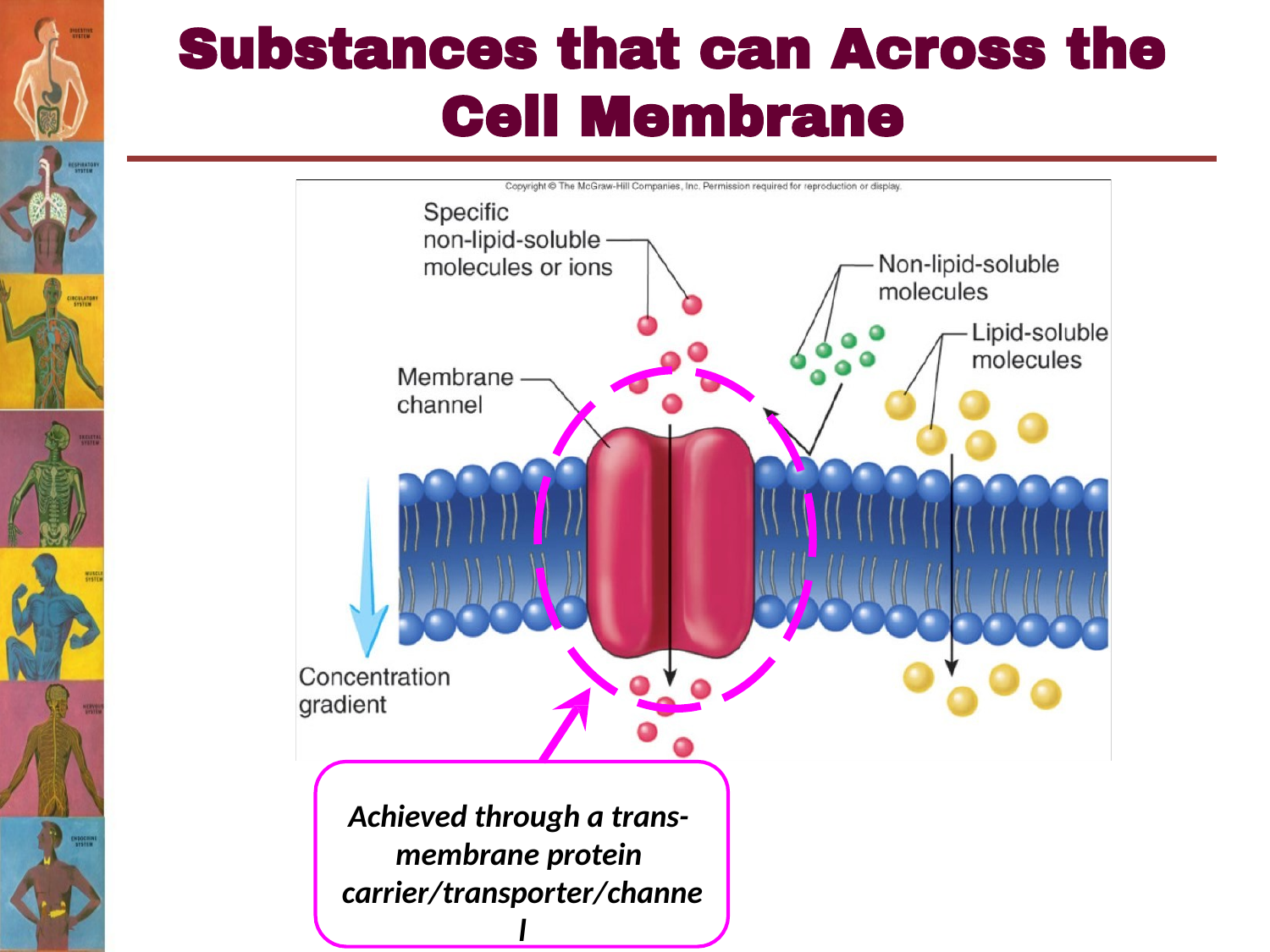

# Substances that can Across the  Cell Membrane

Achieved through a trans-  membrane protein  carrier/transporter/channel